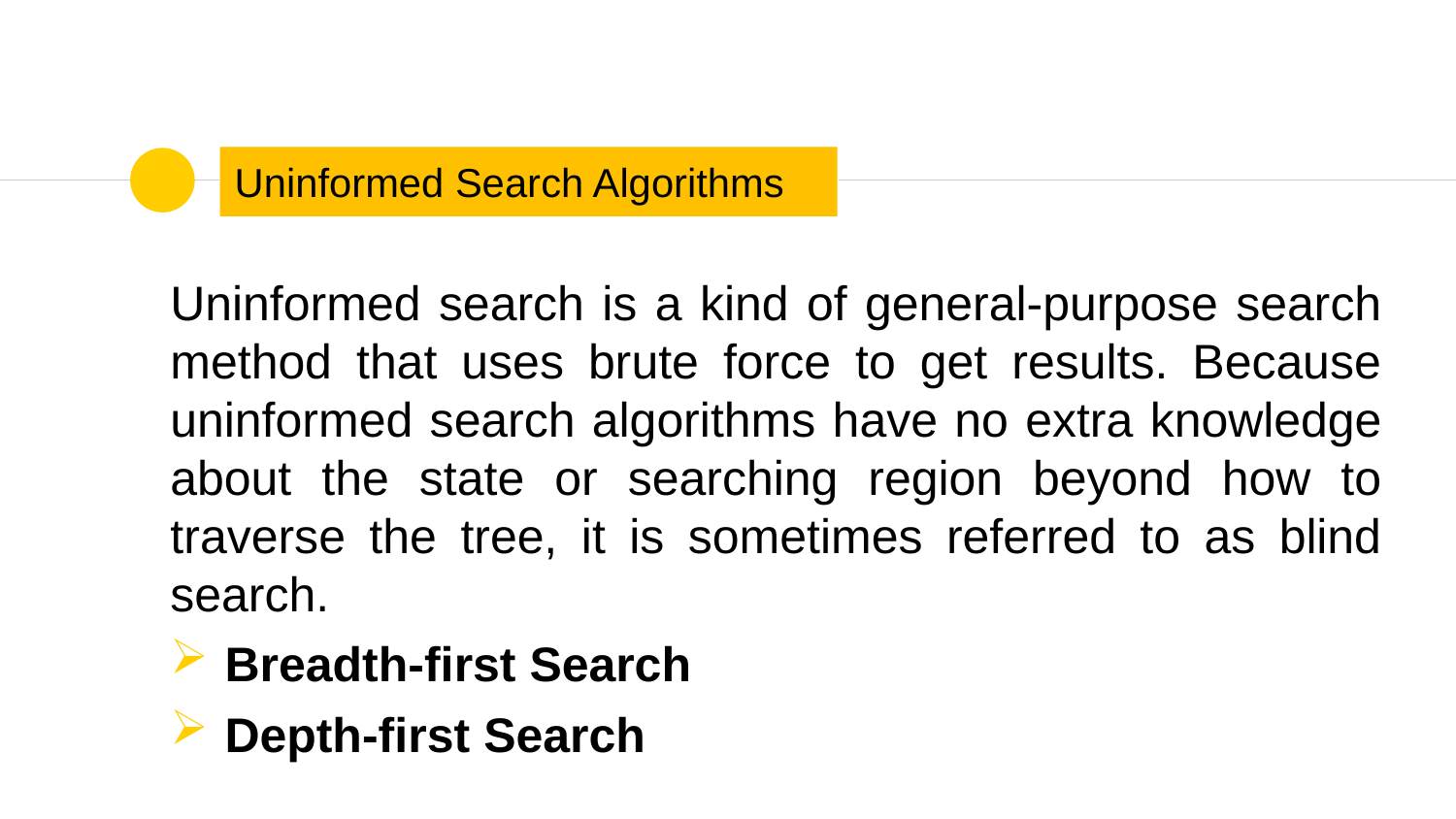

# Uninformed Search Algorithms
Uninformed search is a kind of general-purpose search method that uses brute force to get results. Because uninformed search algorithms have no extra knowledge about the state or searching region beyond how to traverse the tree, it is sometimes referred to as blind search.
Breadth-first Search
Depth-first Search